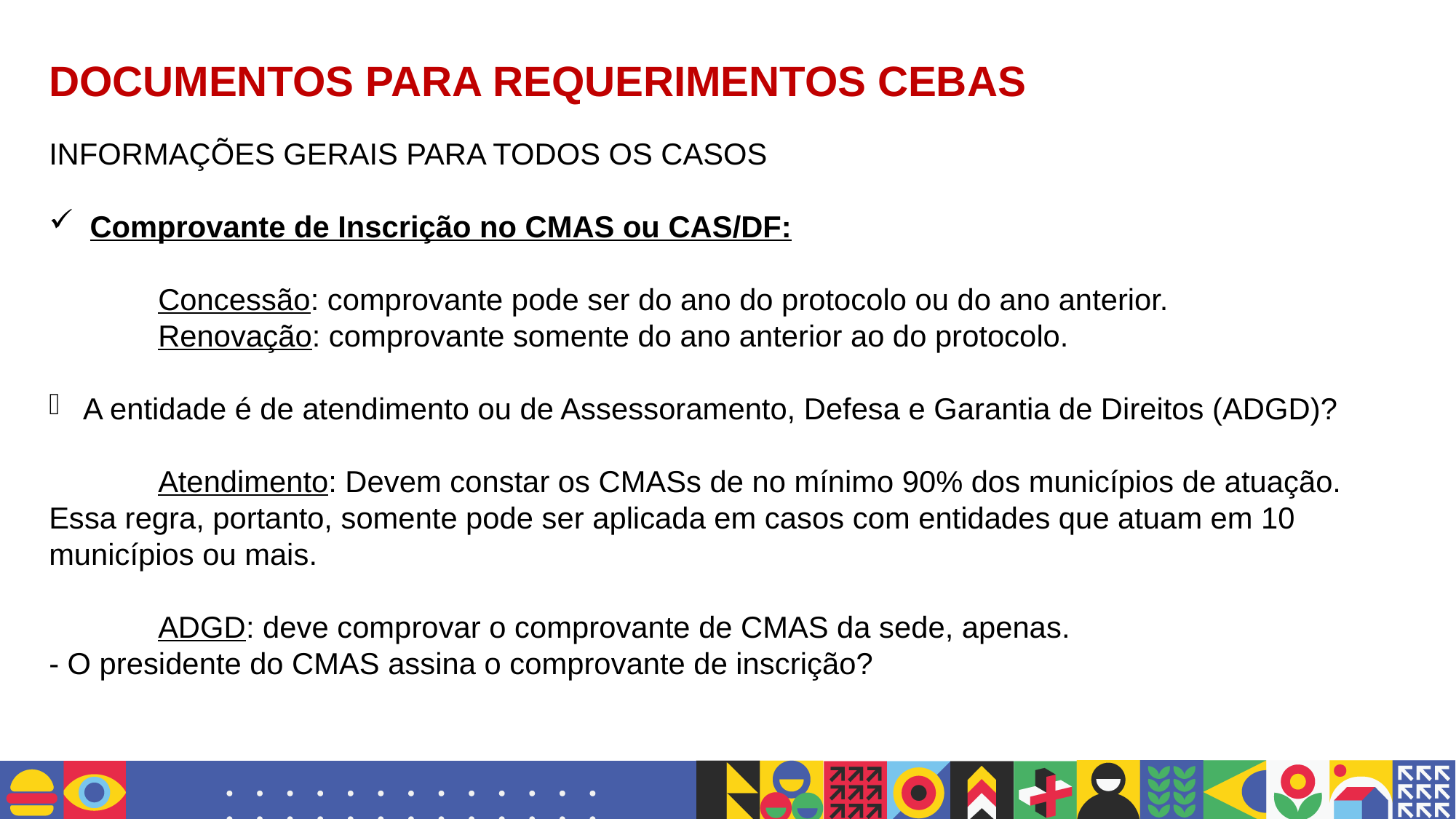

# DOCUMENTOS PARA REQUERIMENTOS CEBAS
INFORMAÇÕES GERAIS PARA TODOS OS CASOS

Comprovante de Inscrição no CMAS ou CAS/DF:

	Concessão: comprovante pode ser do ano do protocolo ou do ano anterior.
	Renovação: comprovante somente do ano anterior ao do protocolo.

A entidade é de atendimento ou de Assessoramento, Defesa e Garantia de Direitos (ADGD)?

	Atendimento: Devem constar os CMASs de no mínimo 90% dos municípios de atuação. Essa regra, portanto, somente pode ser aplicada em casos com entidades que atuam em 10 municípios ou mais.

	ADGD: deve comprovar o comprovante de CMAS da sede, apenas.
- O presidente do CMAS assina o comprovante de inscrição?